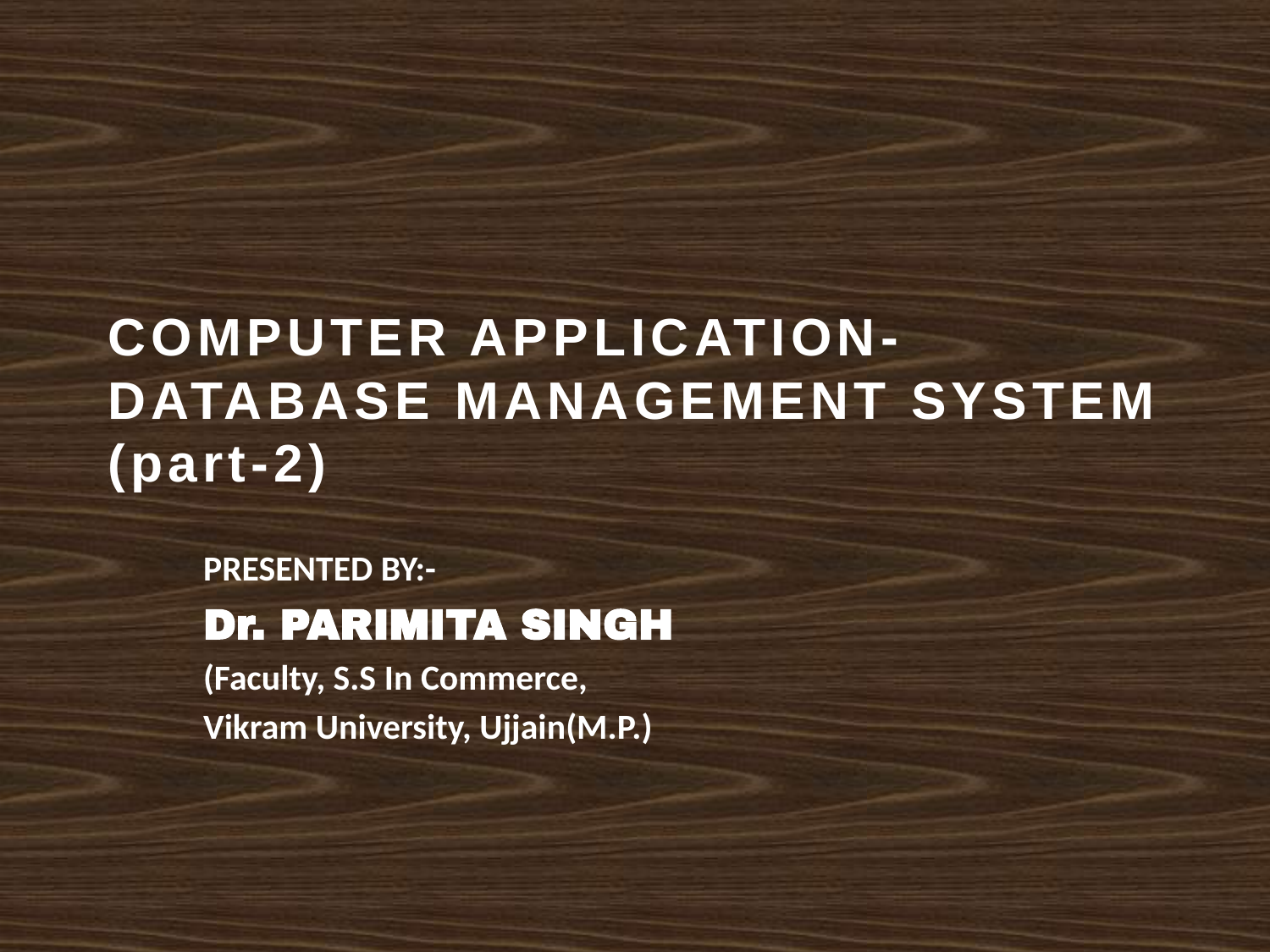

# COMPUTER APPLICATION-DATABASE MANAGEMENT SYSTEM (part-2)
PRESENTED BY:-
Dr. PARIMITA SINGH
(Faculty, S.S In Commerce,
Vikram University, Ujjain(M.P.)